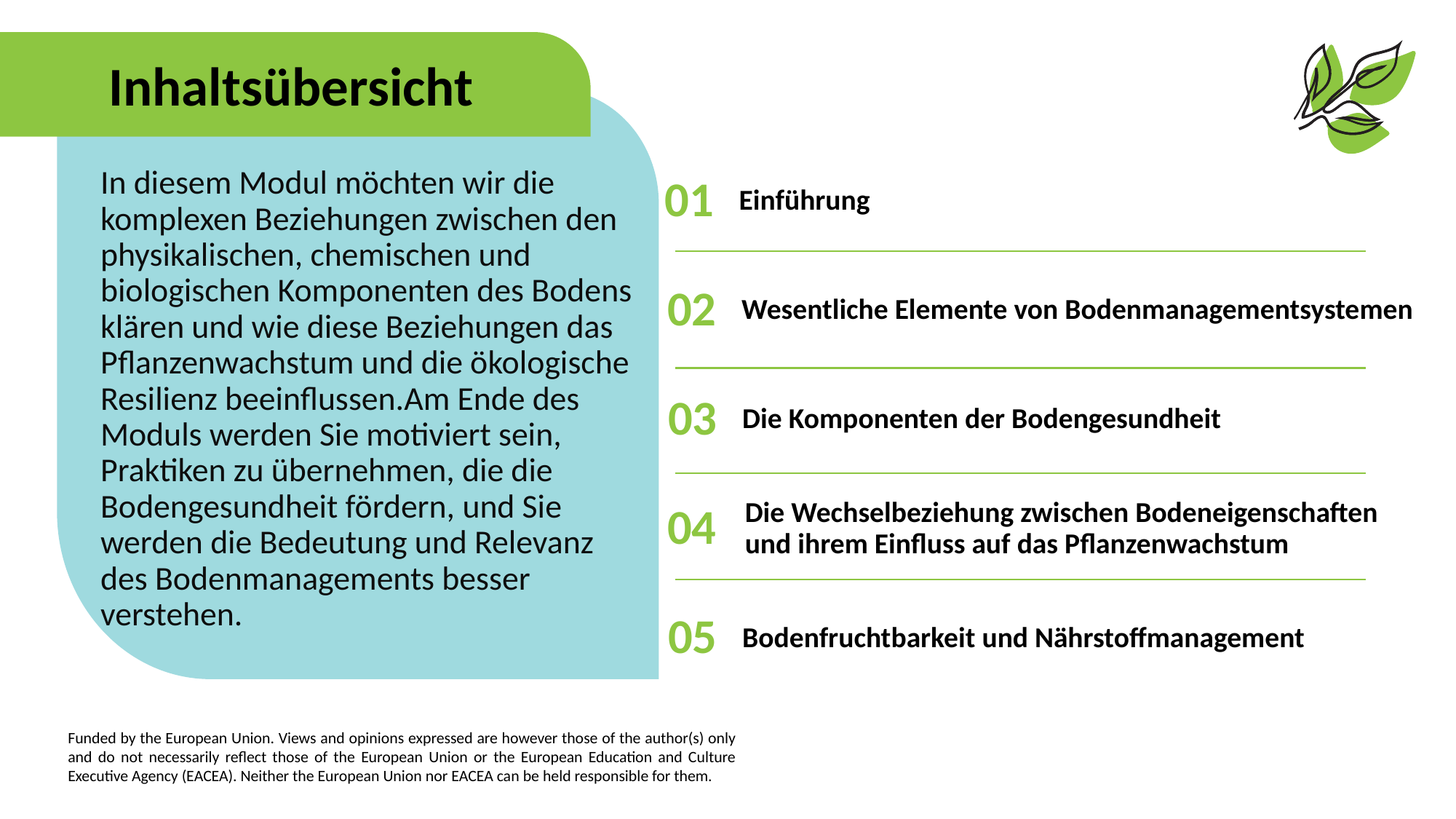

Inhaltsübersicht
In diesem Modul möchten wir die komplexen Beziehungen zwischen den physikalischen, chemischen und biologischen Komponenten des Bodens klären und wie diese Beziehungen das Pflanzenwachstum und die ökologische Resilienz beeinflussen.Am Ende des Moduls werden Sie motiviert sein, Praktiken zu übernehmen, die die Bodengesundheit fördern, und Sie werden die Bedeutung und Relevanz des Bodenmanagements besser verstehen.
01
Einführung
02
Wesentliche Elemente von Bodenmanagementsystemen
03
Die Komponenten der Bodengesundheit
04
Die Wechselbeziehung zwischen Bodeneigenschaften und ihrem Einfluss auf das Pflanzenwachstum
05
Bodenfruchtbarkeit und Nährstoffmanagement